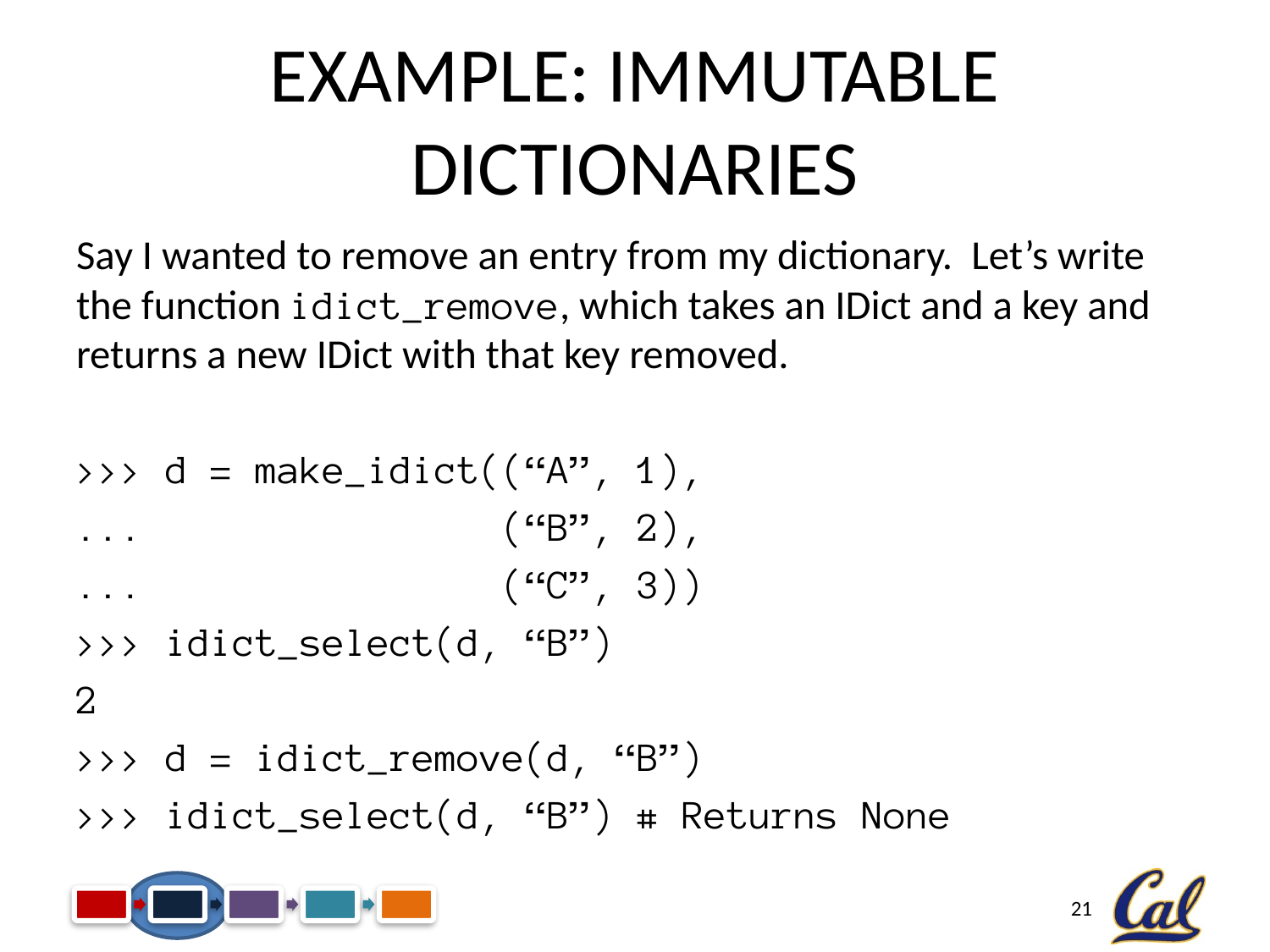

# Example: Immutable Dictionaries
Say I wanted to remove an entry from my dictionary.  Let’s write the function idict_remove, which takes an IDict and a key and returns a new IDict with that key removed.

>>> d = make_idict((“A”, 1),
...                (“B”, 2),
...                (“C”, 3))
>>> idict_select(d, “B”)
2
>>> d = idict_remove(d, “B”)
>>> idict_select(d, “B”) # Returns None